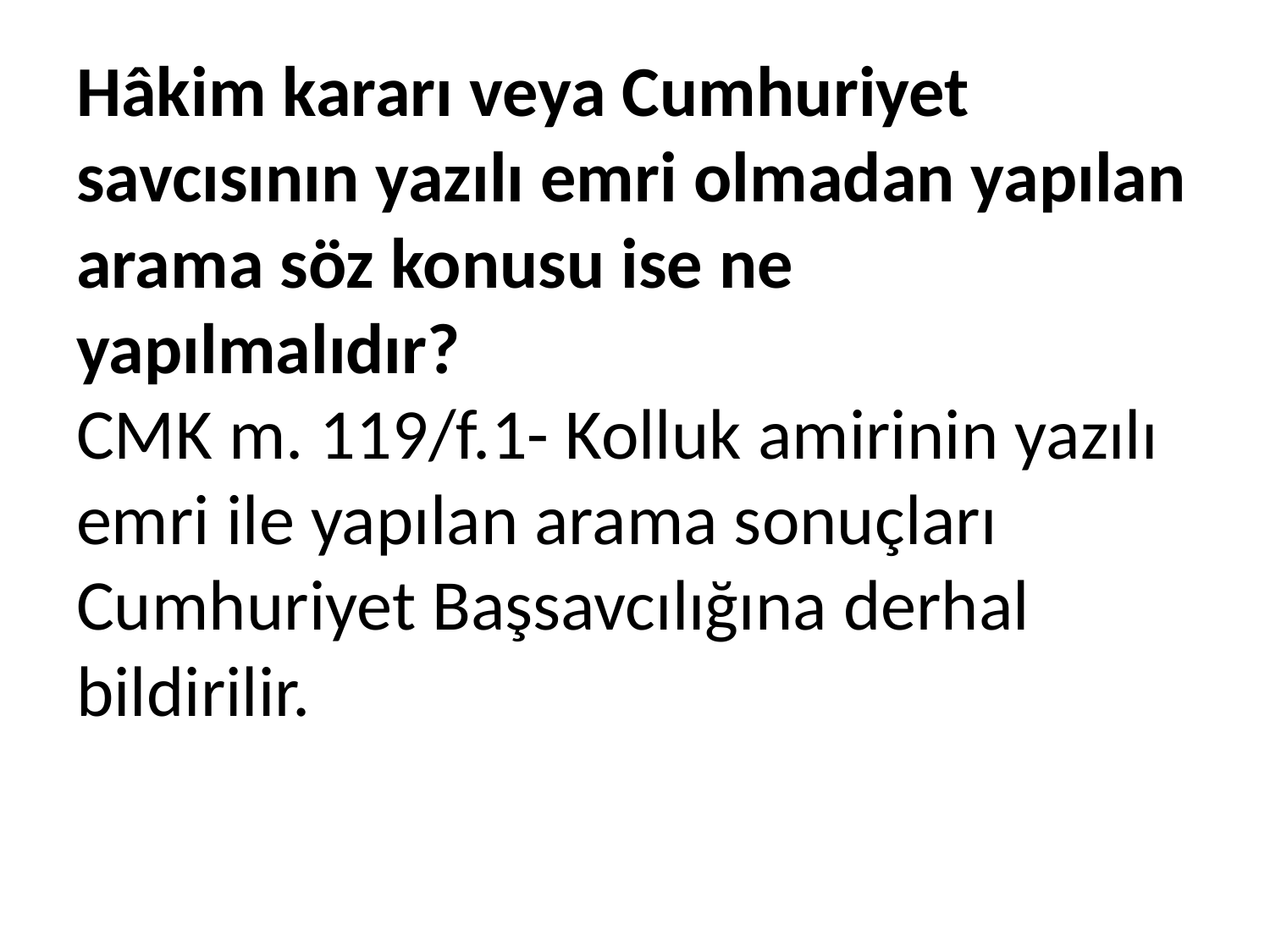

# Hâkim kararı veya Cumhuriyet savcısının yazılı emri olmadan yapılan arama söz konusu ise ne yapılmalıdır? CMK m. 119/f.1- Kolluk amirinin yazılı emri ile yapılan arama sonuçları Cumhuriyet Başsavcılığına derhal bildirilir.